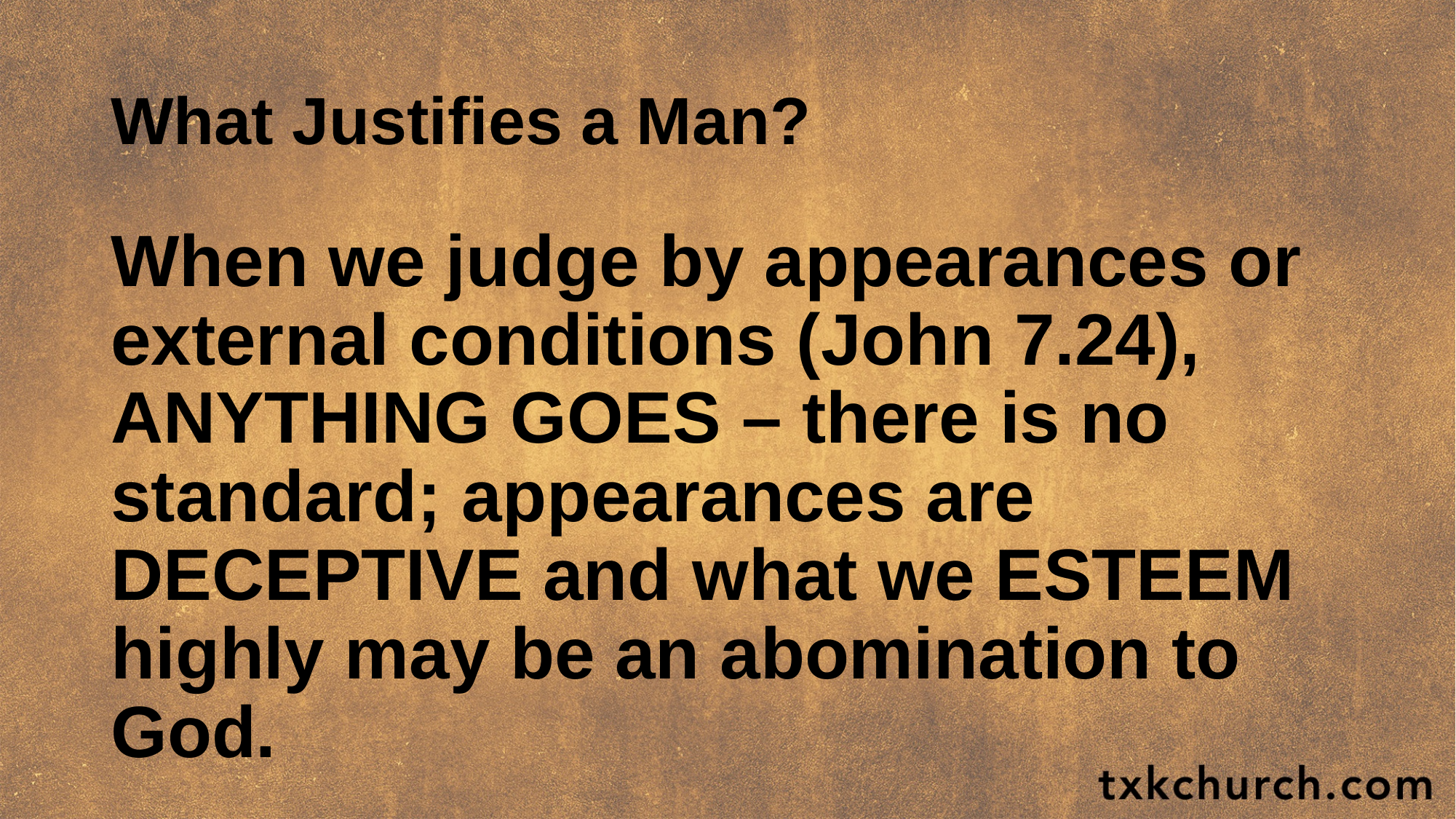

# What Justifies a Man?
When we judge by appearances or external conditions (John 7.24), ANYTHING GOES – there is no standard; appearances are DECEPTIVE and what we ESTEEM highly may be an abomination to God.